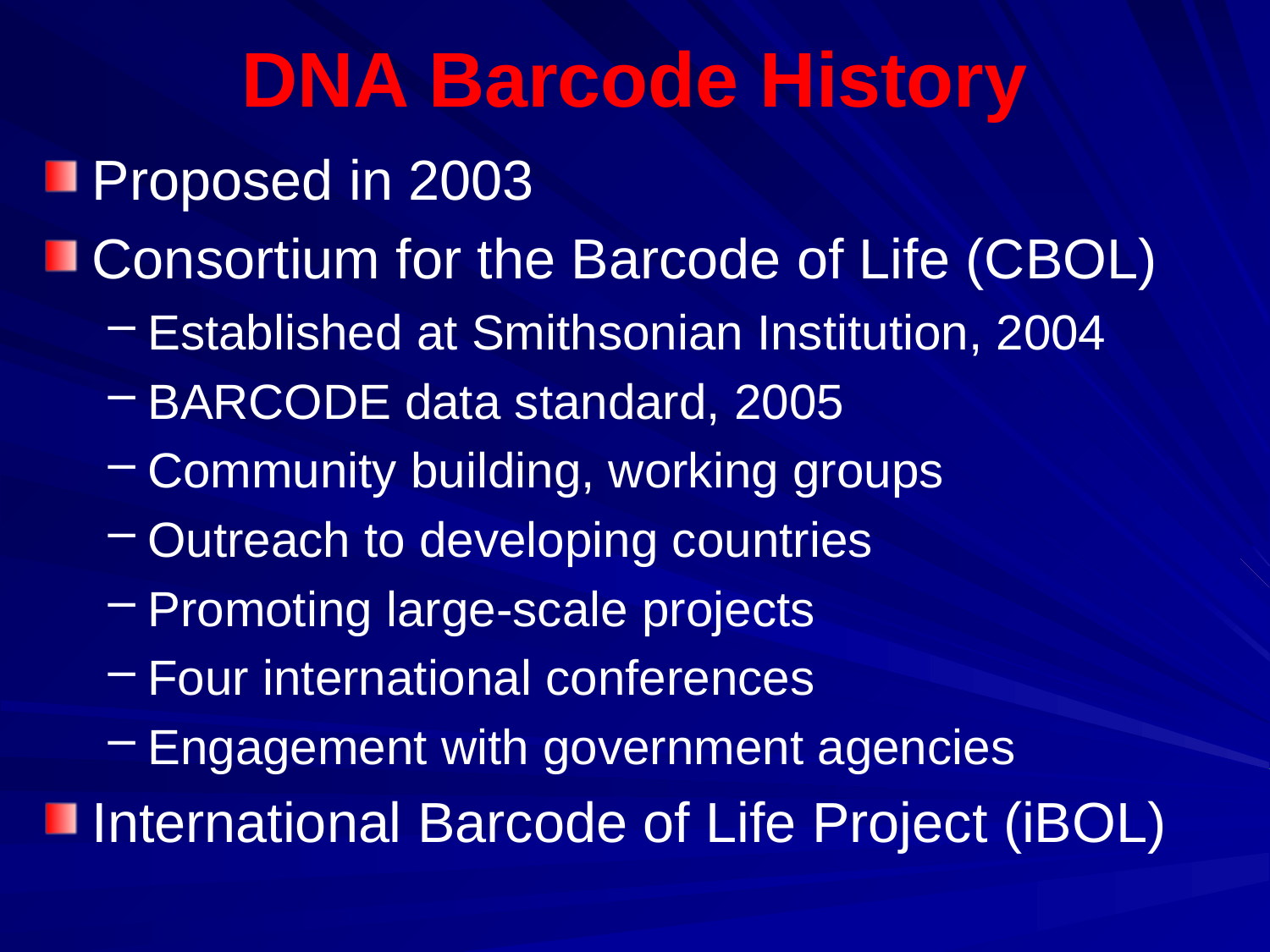

# DNA Barcode History
Proposed in 2003
Consortium for the Barcode of Life (CBOL)
Established at Smithsonian Institution, 2004
BARCODE data standard, 2005
Community building, working groups
Outreach to developing countries
Promoting large-scale projects
Four international conferences
Engagement with government agencies
International Barcode of Life Project (iBOL)